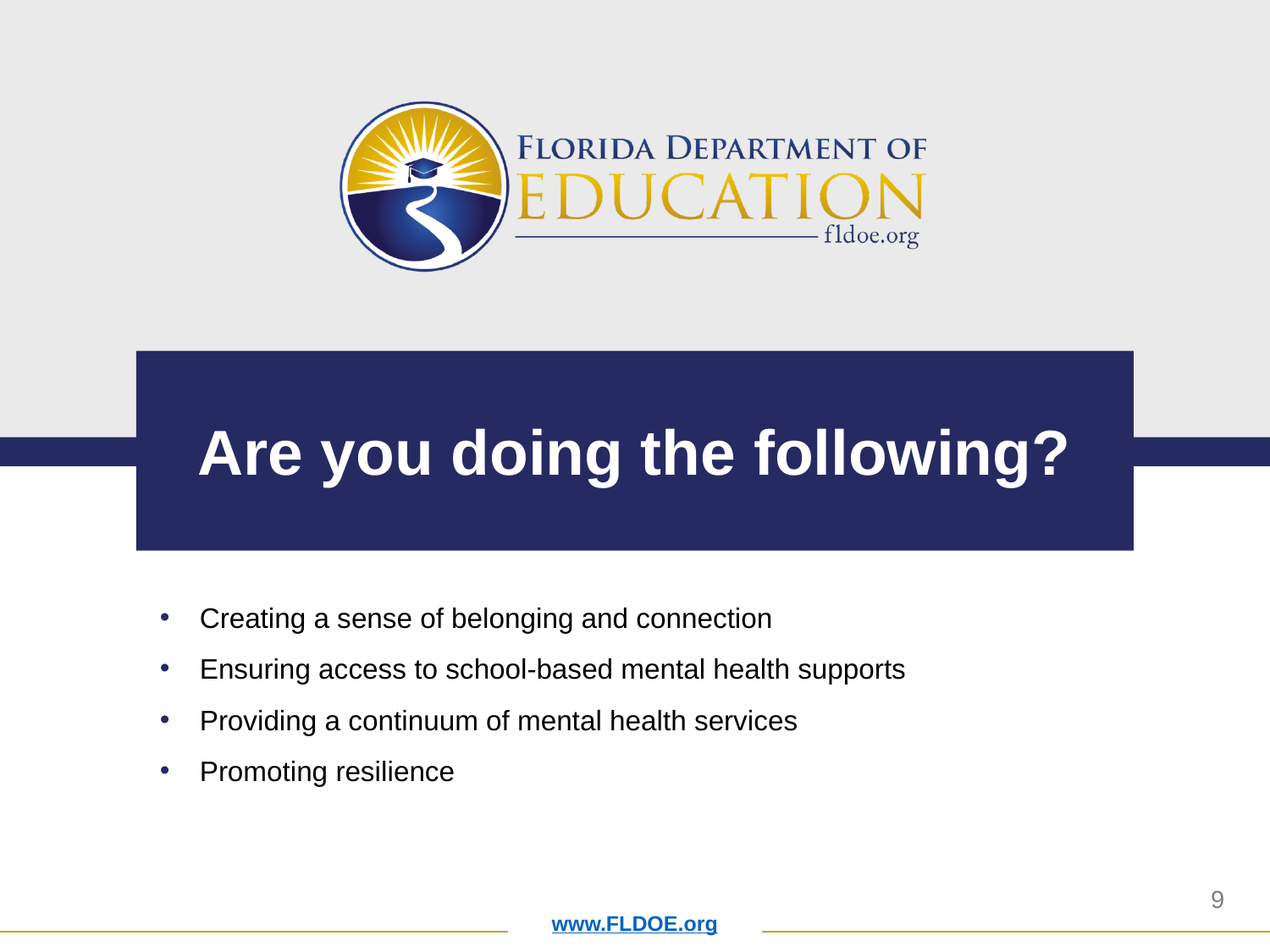

# Are you doing the following?
Creating a sense of belonging and connection
Ensuring access to school-based mental health supports
Providing a continuum of mental health services
Promoting resilience